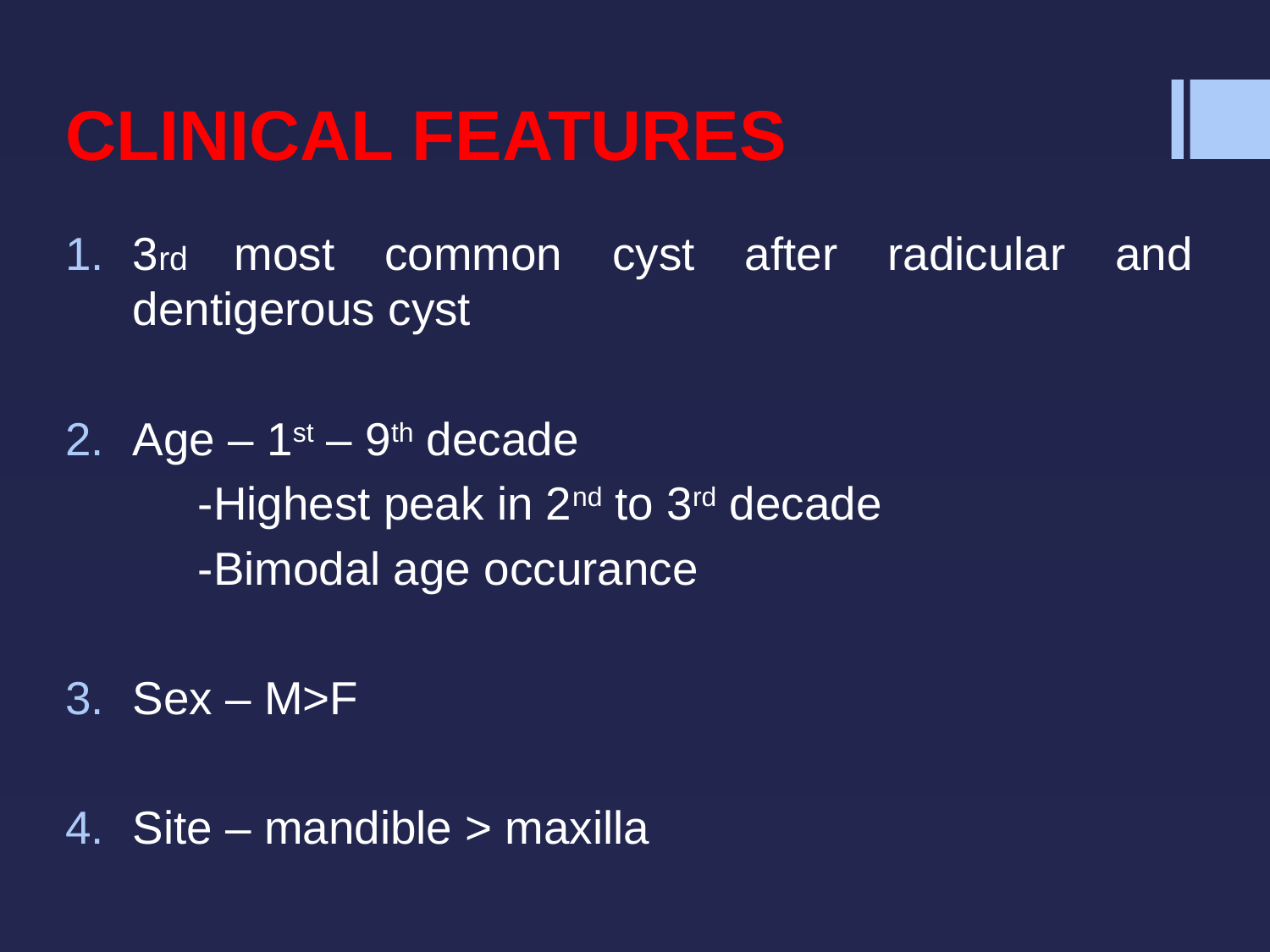

# CLINICAL FEATURES
3rd most common cyst after radicular and dentigerous cyst

Age – 1st – 9th decade
	 -Highest peak in 2nd to 3rd decade
	 -Bimodal age occurance

Sex – M>F

Site – mandible > maxilla